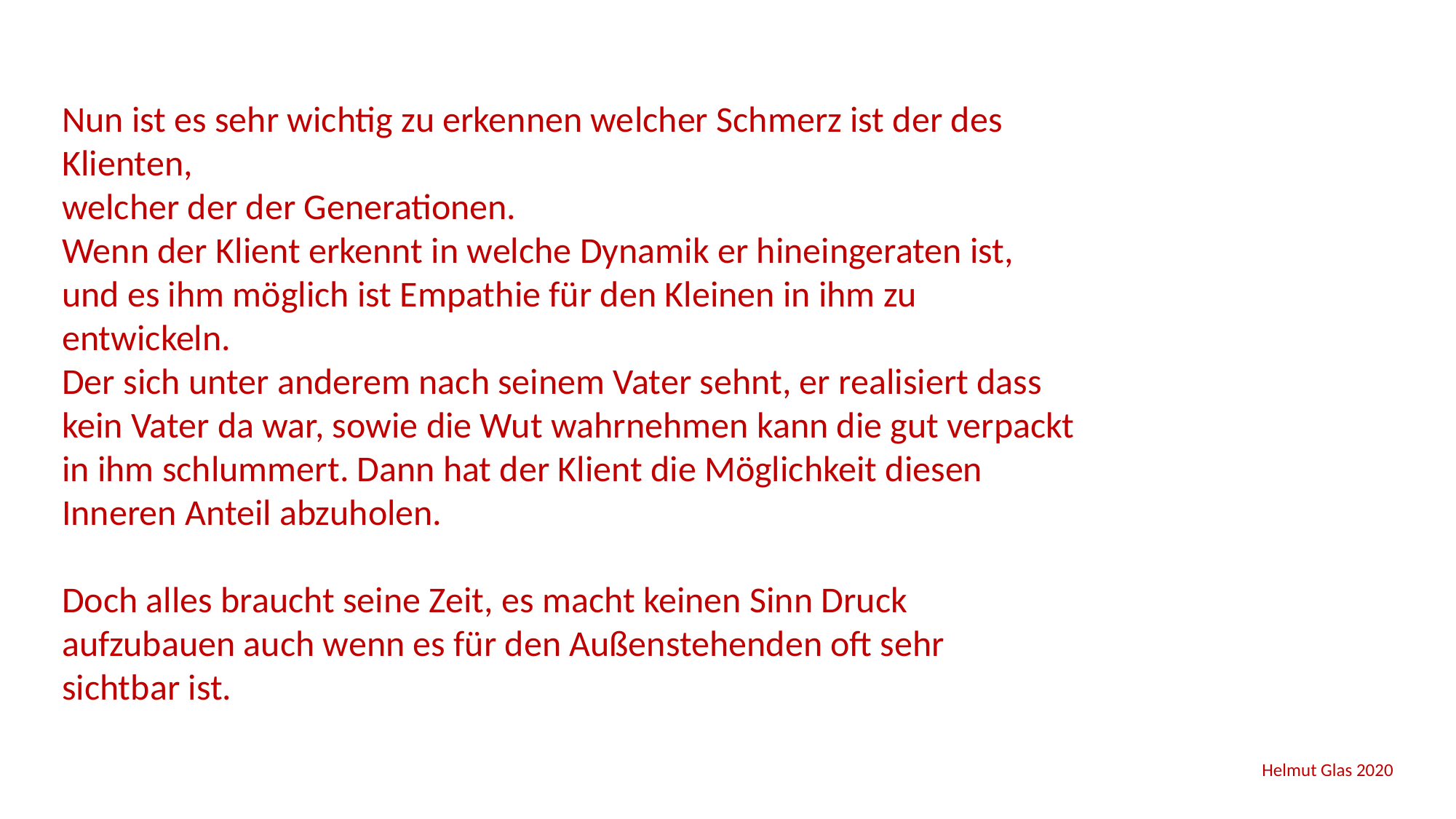

Nun ist es sehr wichtig zu erkennen welcher Schmerz ist der des Klienten,
welcher der der Generationen.
Wenn der Klient erkennt in welche Dynamik er hineingeraten ist,
und es ihm möglich ist Empathie für den Kleinen in ihm zu entwickeln.
Der sich unter anderem nach seinem Vater sehnt, er realisiert dass kein Vater da war, sowie die Wut wahrnehmen kann die gut verpackt in ihm schlummert. Dann hat der Klient die Möglichkeit diesen Inneren Anteil abzuholen.

Doch alles braucht seine Zeit, es macht keinen Sinn Druck aufzubauen auch wenn es für den Außenstehenden oft sehr
sichtbar ist.
 Helmut Glas 2020